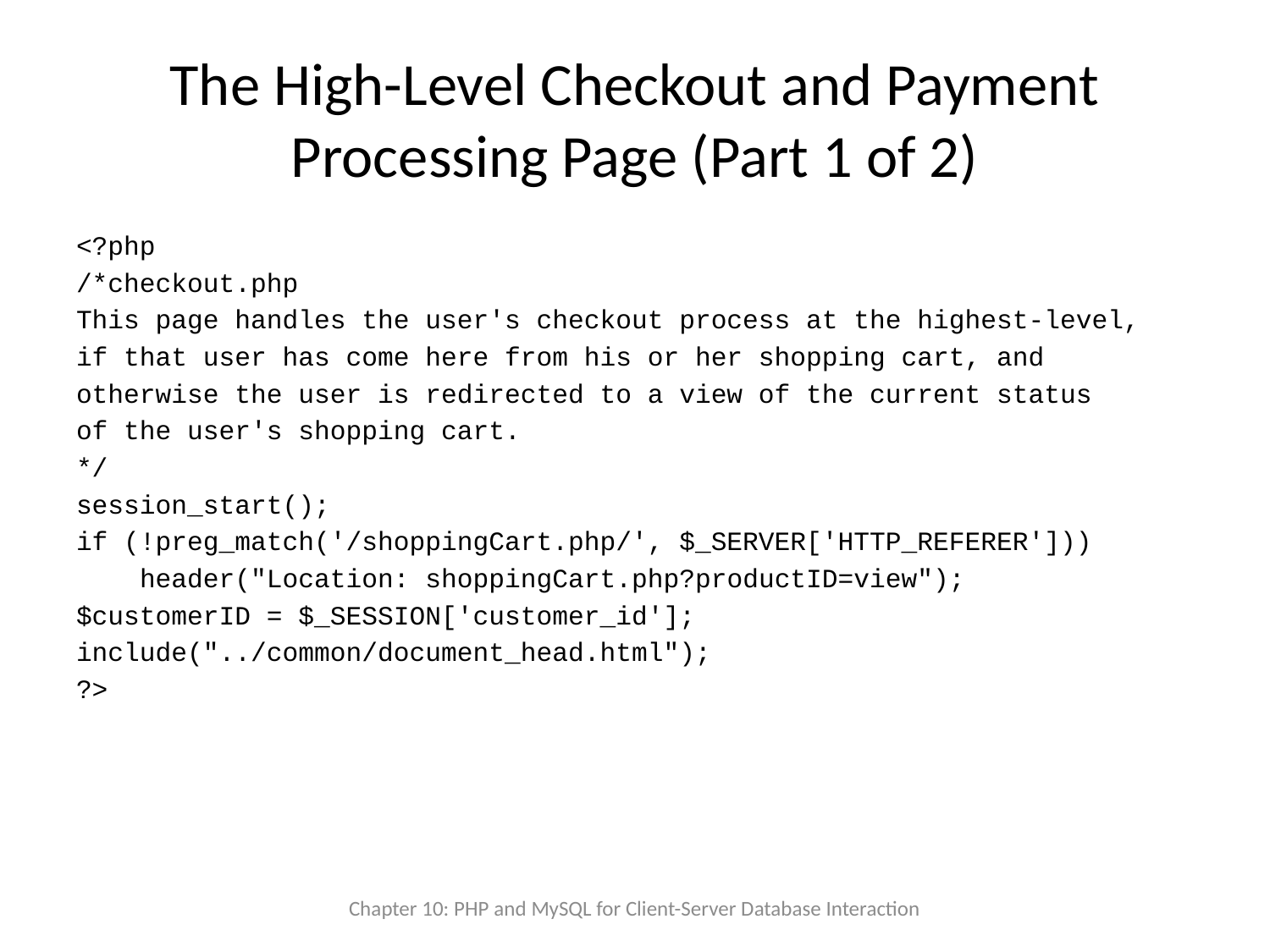

# The High-Level Checkout and Payment Processing Page (Part 1 of 2)
<?php
/*checkout.php
This page handles the user's checkout process at the highest-level,
if that user has come here from his or her shopping cart, and
otherwise the user is redirected to a view of the current status
of the user's shopping cart.
*/
session_start();
if (!preg_match('/shoppingCart.php/', $_SERVER['HTTP_REFERER']))
    header("Location: shoppingCart.php?productID=view");
$customerID = $_SESSION['customer_id'];
include("../common/document_head.html");
?>

Chapter 10: PHP and MySQL for Client-Server Database Interaction